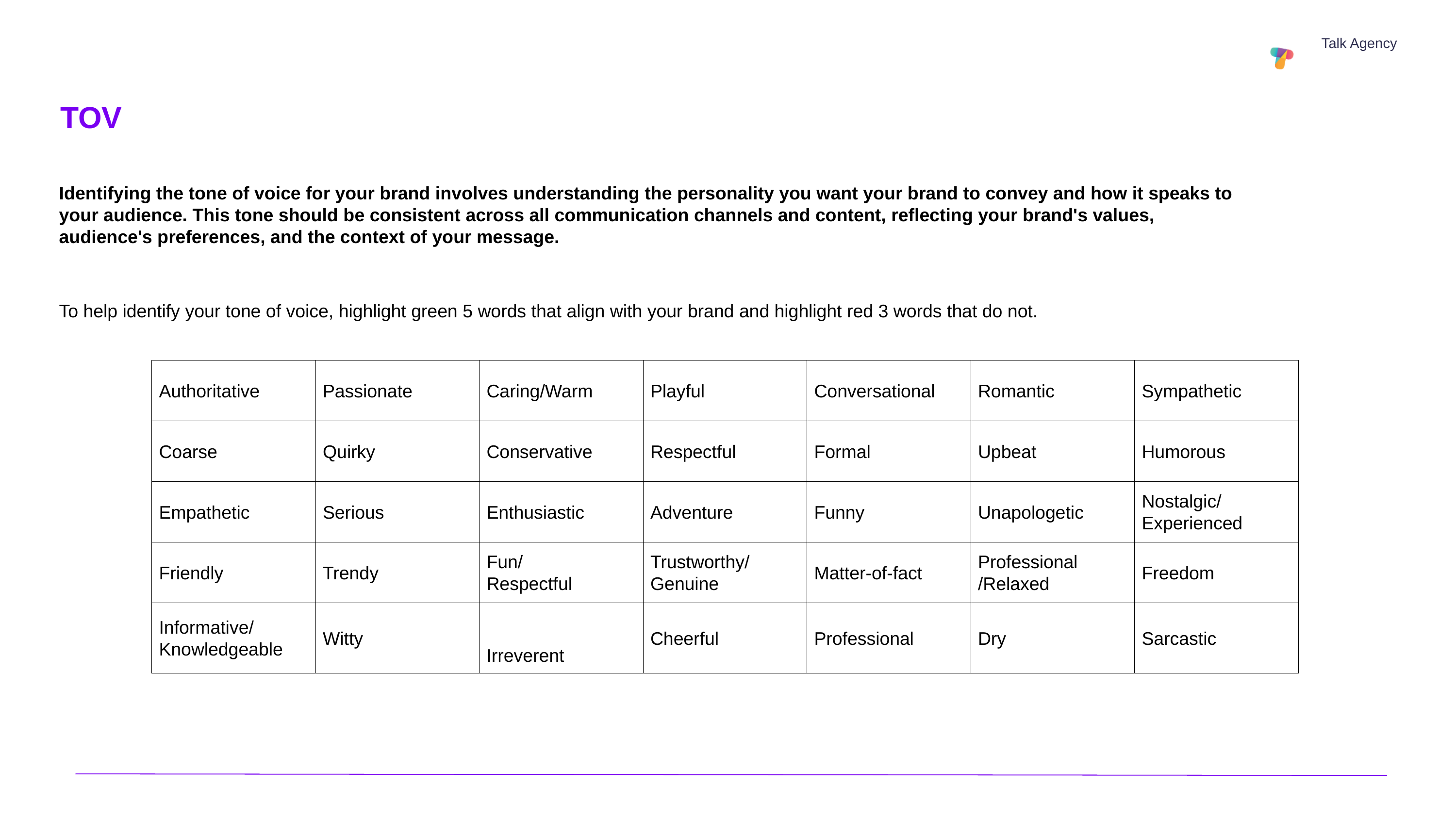

Talk Agency

TOV

Identifying the tone of voice for your brand involves understanding the personality you want your brand to convey and how it speaks to your audience. This tone should be consistent across all communication channels and content, reflecting your brand's values, audience's preferences, and the context of your message.

To help identify your tone of voice, highlight green 5 words that align with your brand and highlight red 3 words that do not.

| Authoritative | Passionate | Caring/Warm | Playful | Conversational | Romantic | Sympathetic |
| --- | --- | --- | --- | --- | --- | --- |
| Coarse | Quirky | Conservative | Respectful | Formal | Upbeat | Humorous |
| Empathetic | Serious | Enthusiastic | Adventure | Funny | Unapologetic | Nostalgic/ Experienced |
| Friendly | Trendy | Fun/ Respectful | Trustworthy/ Genuine | Matter-of-fact | Professional /Relaxed | Freedom |
| Informative/ Knowledgeable | Witty | Irreverent | Cheerful | Professional | Dry | Sarcastic |